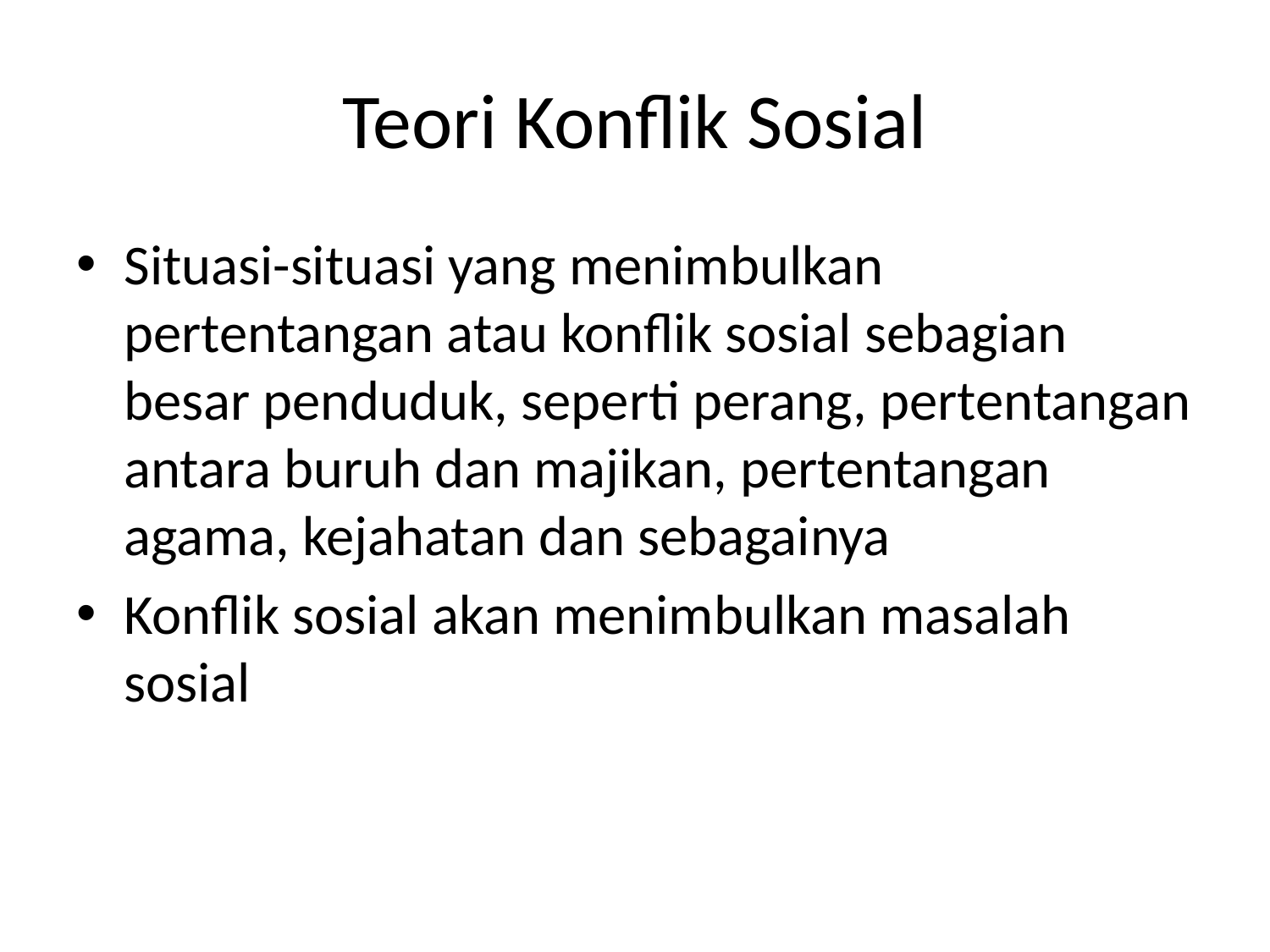

# Teori Konflik Sosial
Situasi-situasi yang menimbulkan pertentangan atau konflik sosial sebagian besar penduduk, seperti perang, pertentangan antara buruh dan majikan, pertentangan agama, kejahatan dan sebagainya
Konflik sosial akan menimbulkan masalah sosial